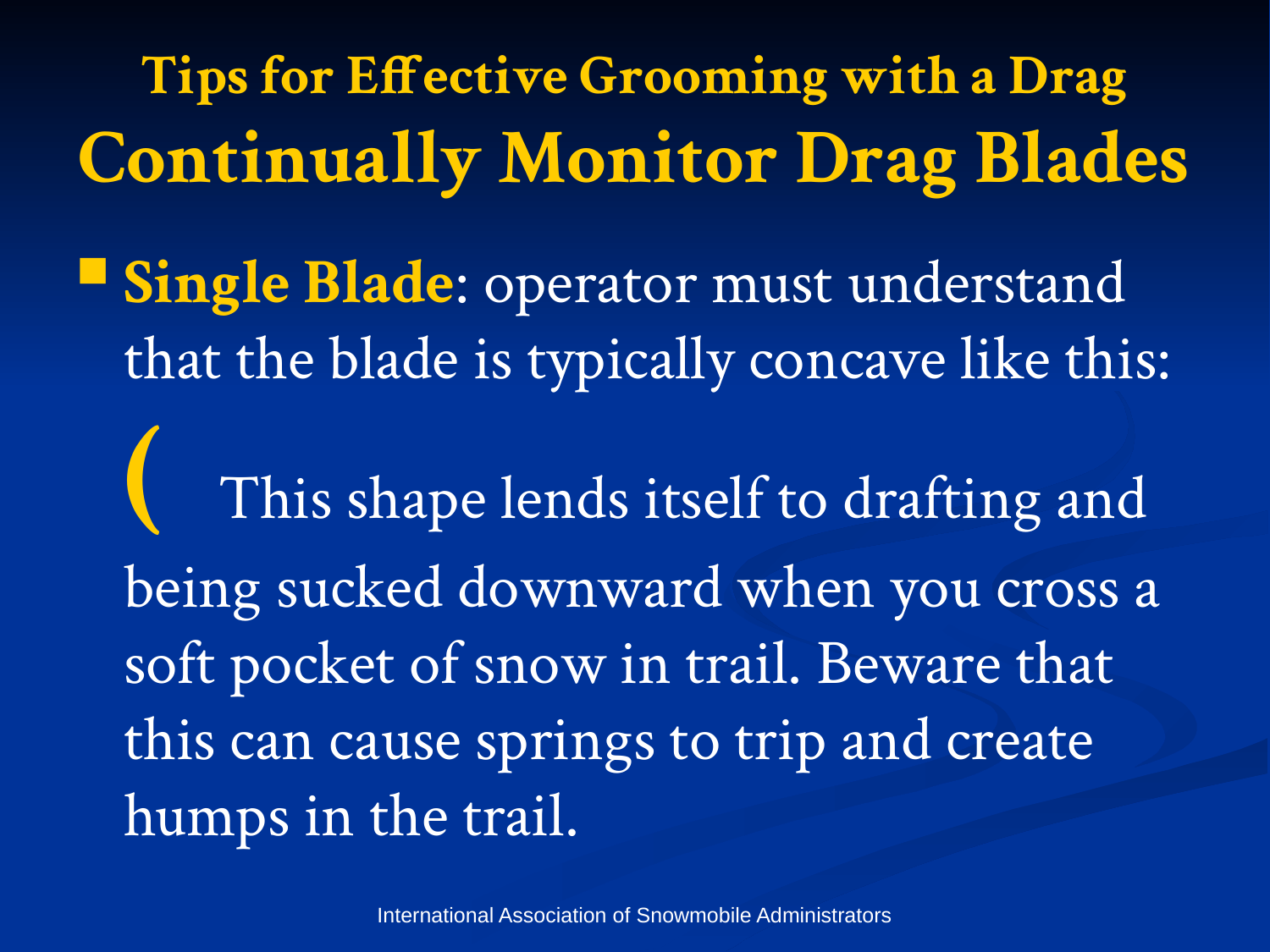

# Tips for Effective Grooming with a Drag Continually Monitor Drag Blades
Single Blade: operator must understand that the blade is typically concave like this:  (    This shape lends itself to drafting and being sucked downward when you cross a soft pocket of snow in trail. Beware that this can cause springs to trip and create humps in the trail.
International Association of Snowmobile Administrators